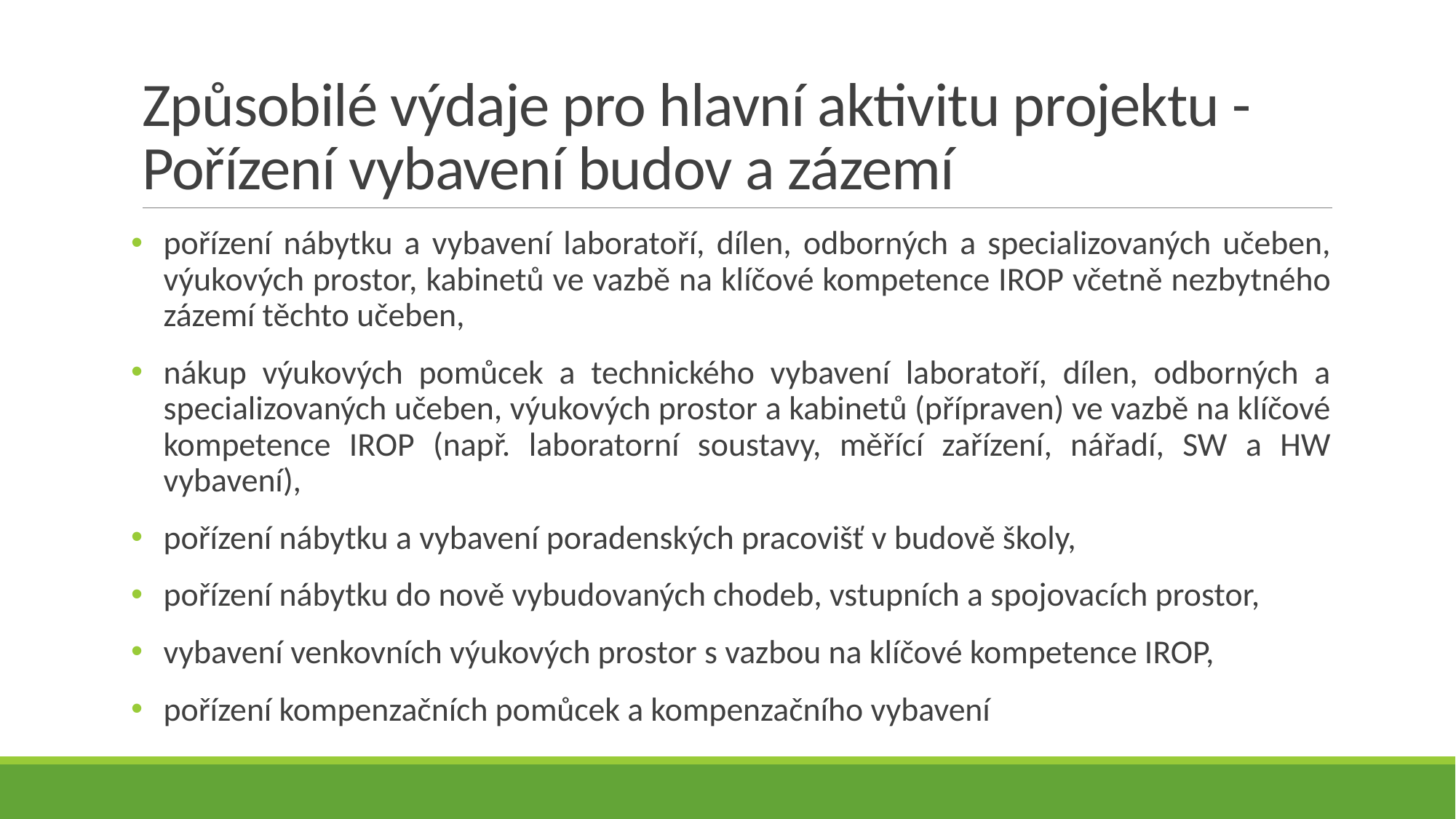

# Způsobilé výdaje pro hlavní aktivitu projektu - Pořízení vybavení budov a zázemí
pořízení nábytku a vybavení laboratoří, dílen, odborných a specializovaných učeben, výukových prostor, kabinetů ve vazbě na klíčové kompetence IROP včetně nezbytného zázemí těchto učeben,
nákup výukových pomůcek a technického vybavení laboratoří, dílen, odborných a specializovaných učeben, výukových prostor a kabinetů (přípraven) ve vazbě na klíčové kompetence IROP (např. laboratorní soustavy, měřící zařízení, nářadí, SW a HW vybavení),
pořízení nábytku a vybavení poradenských pracovišť v budově školy,
pořízení nábytku do nově vybudovaných chodeb, vstupních a spojovacích prostor,
vybavení venkovních výukových prostor s vazbou na klíčové kompetence IROP,
pořízení kompenzačních pomůcek a kompenzačního vybavení